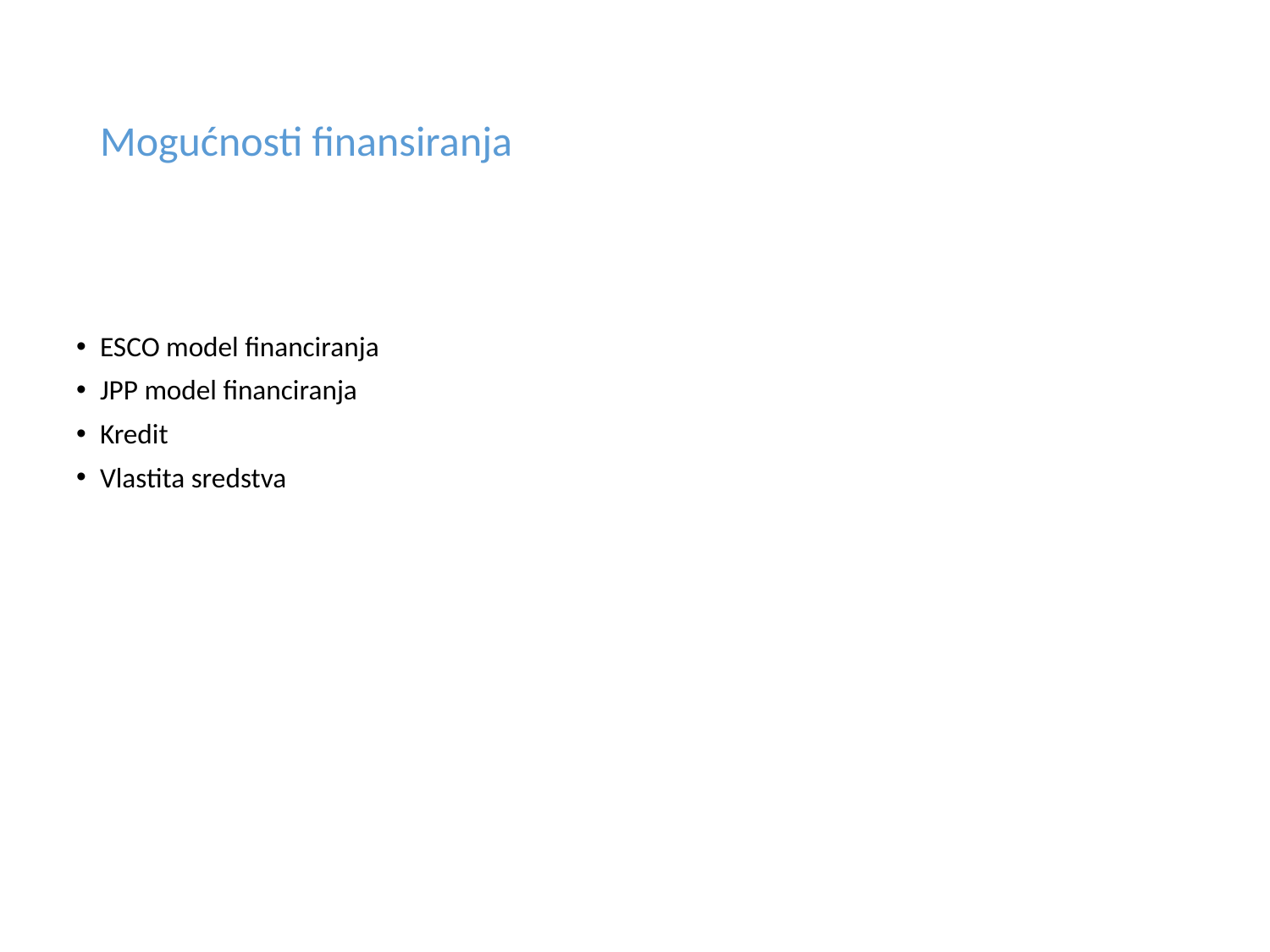

# Mogućnosti finansiranja
ESCO model financiranja
JPP model financiranja
Kredit
Vlastita sredstva